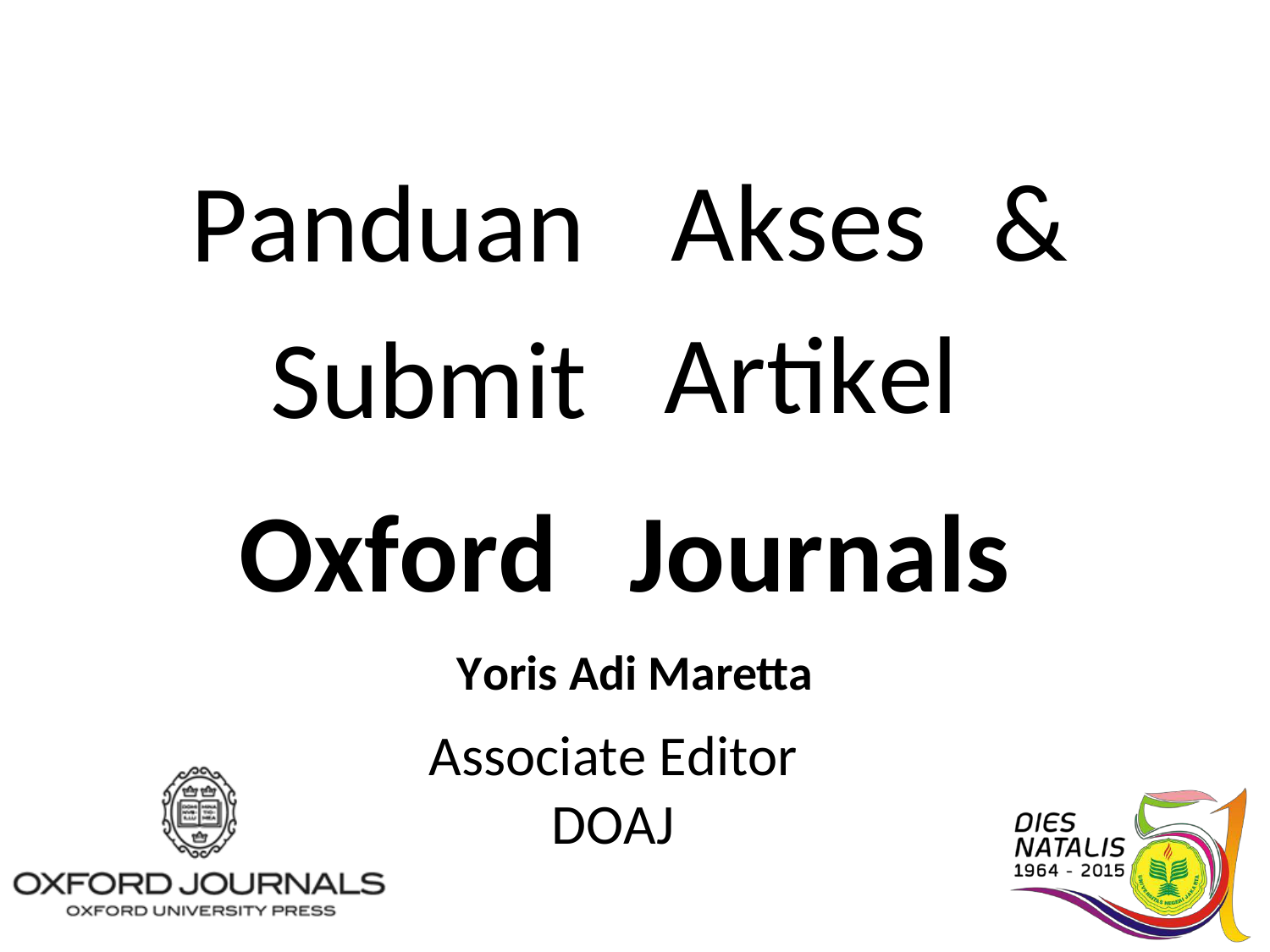

Panduan
Submit
Akses
&
Artikel
Oxford
Journals
Yoris Adi Maretta
Associate Editor DOAJ